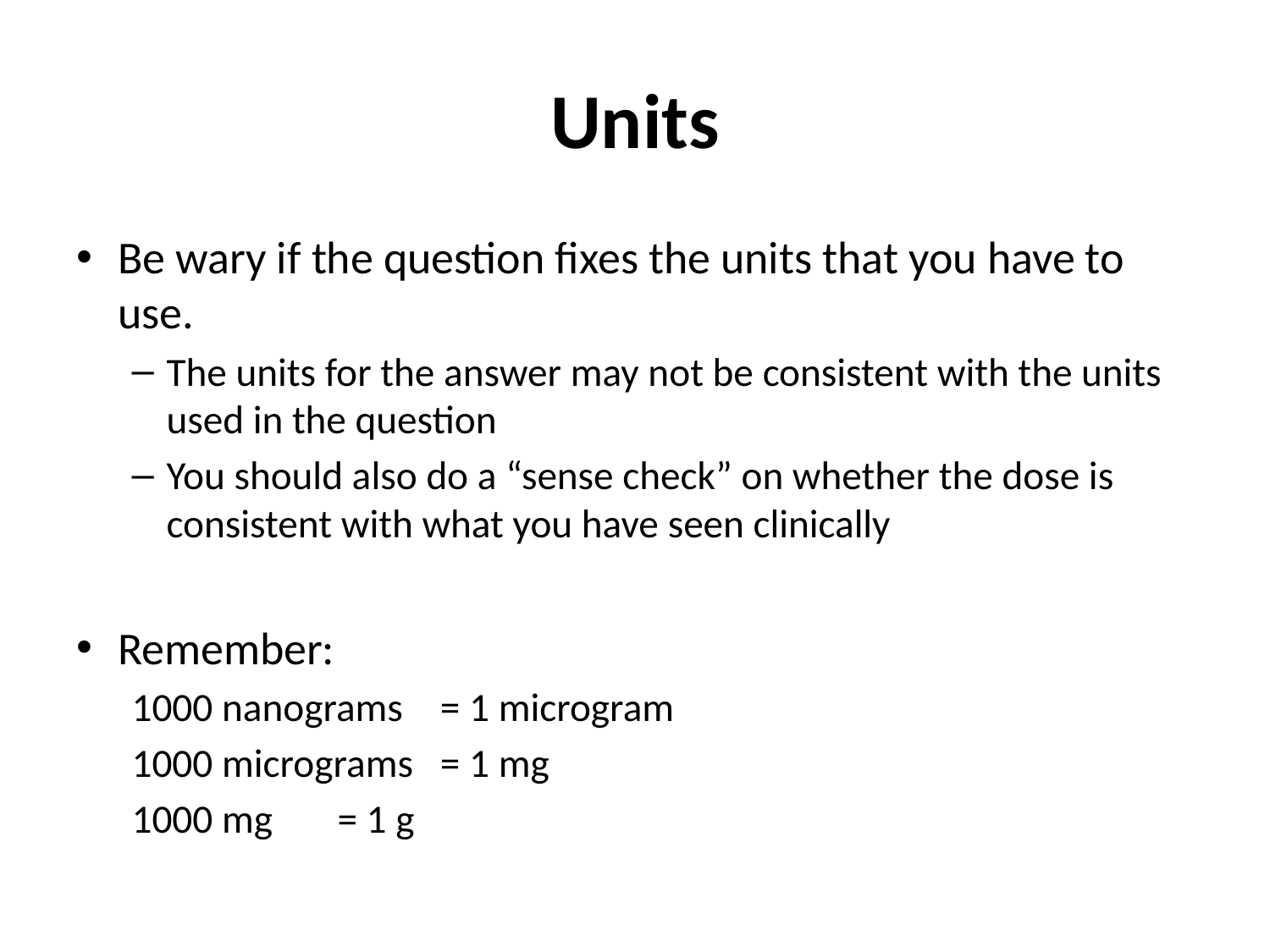

# Units
Be wary if the question fixes the units that you have to use.
The units for the answer may not be consistent with the units used in the question
You should also do a “sense check” on whether the dose is consistent with what you have seen clinically

Remember:
1000 nanograms		= 1 microgram
1000 micrograms 	= 1 mg
1000 mg			= 1 g